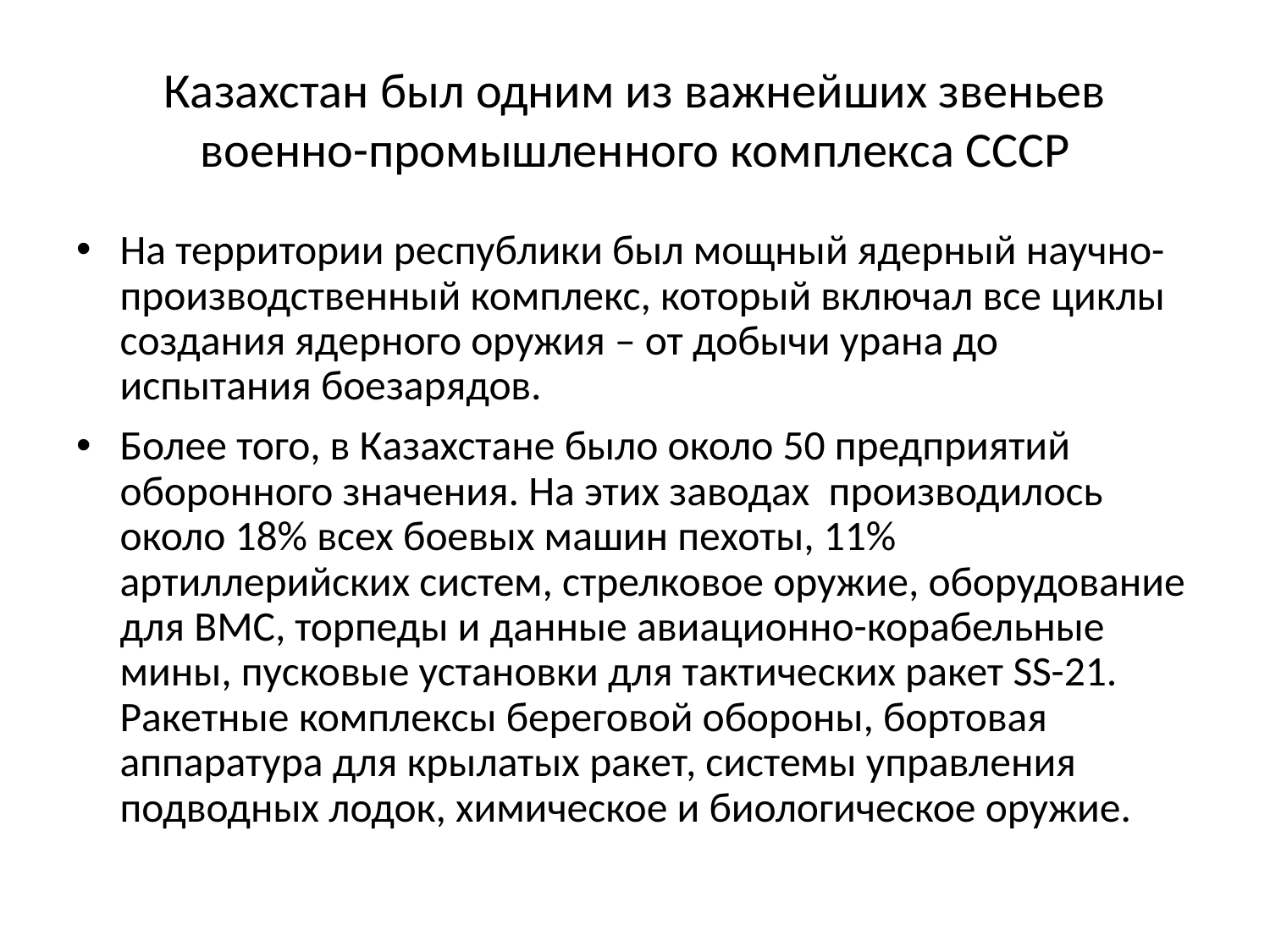

# Казахстан был одним из важнейших звеньев военно-промышленного комплекса СССР
На территории республики был мощный ядерный научно-производственный комплекс, который включал все циклы создания ядерного оружия – от добычи урана до испытания боезарядов.
Более того, в Казахстане было около 50 предприятий оборонного значения. На этих заводах  производилось около 18% всех боевых машин пехоты, 11% артиллерийских систем, стрелковое оружие, оборудование для ВМС, торпеды и данные авиационно-корабельные мины, пусковые установки для тактических ракет SS-21. Ракетные комплексы береговой обороны, бортовая аппаратура для крылатых ракет, системы управления подводных лодок, химическое и биологическое оружие.